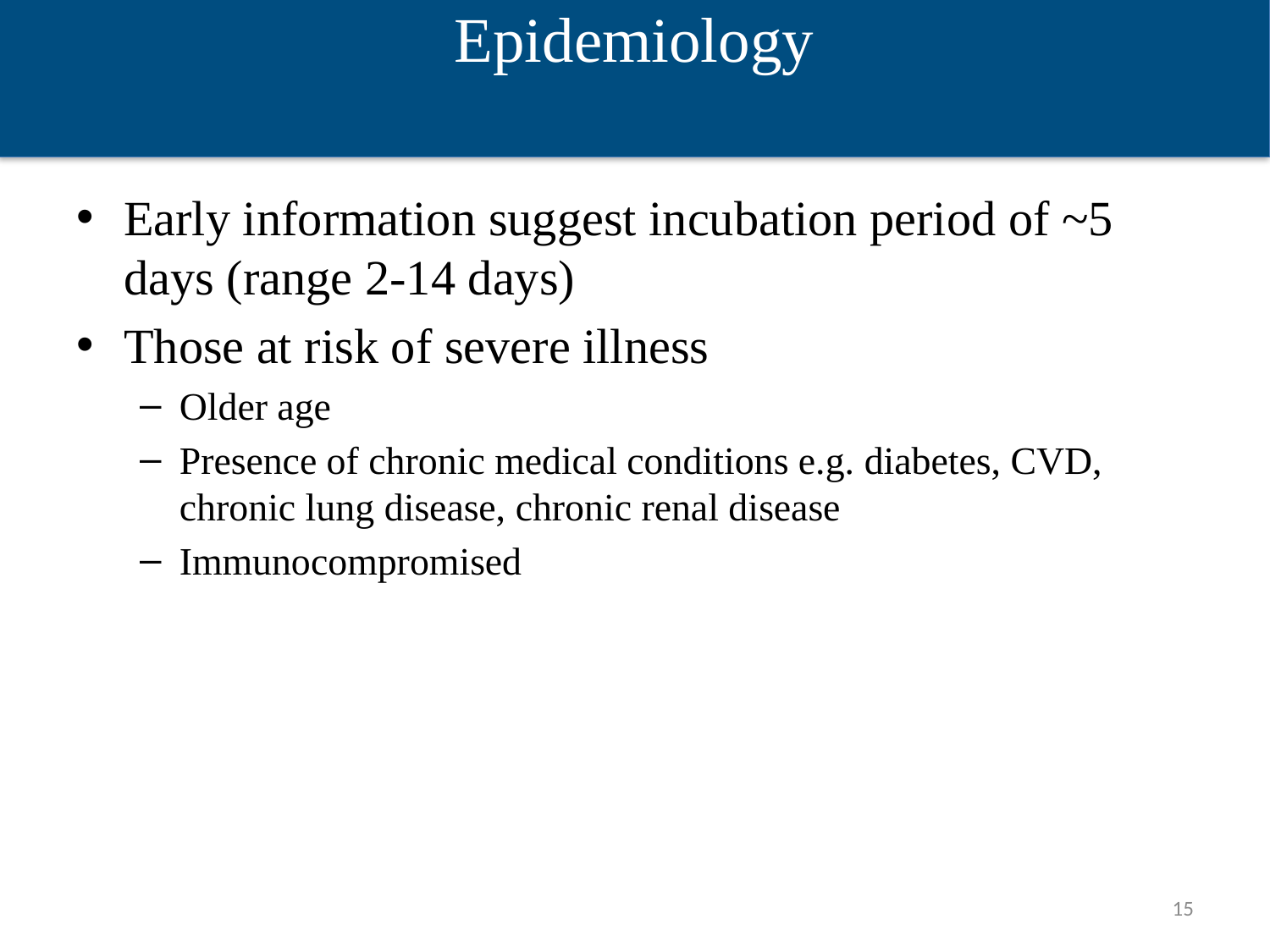

Epidemiology

Early information suggest incubation period of ~5 days (range 2-14 days)
Those at risk of severe illness
Older age
Presence of chronic medical conditions e.g. diabetes, CVD, chronic lung disease, chronic renal disease
Immunocompromised

15